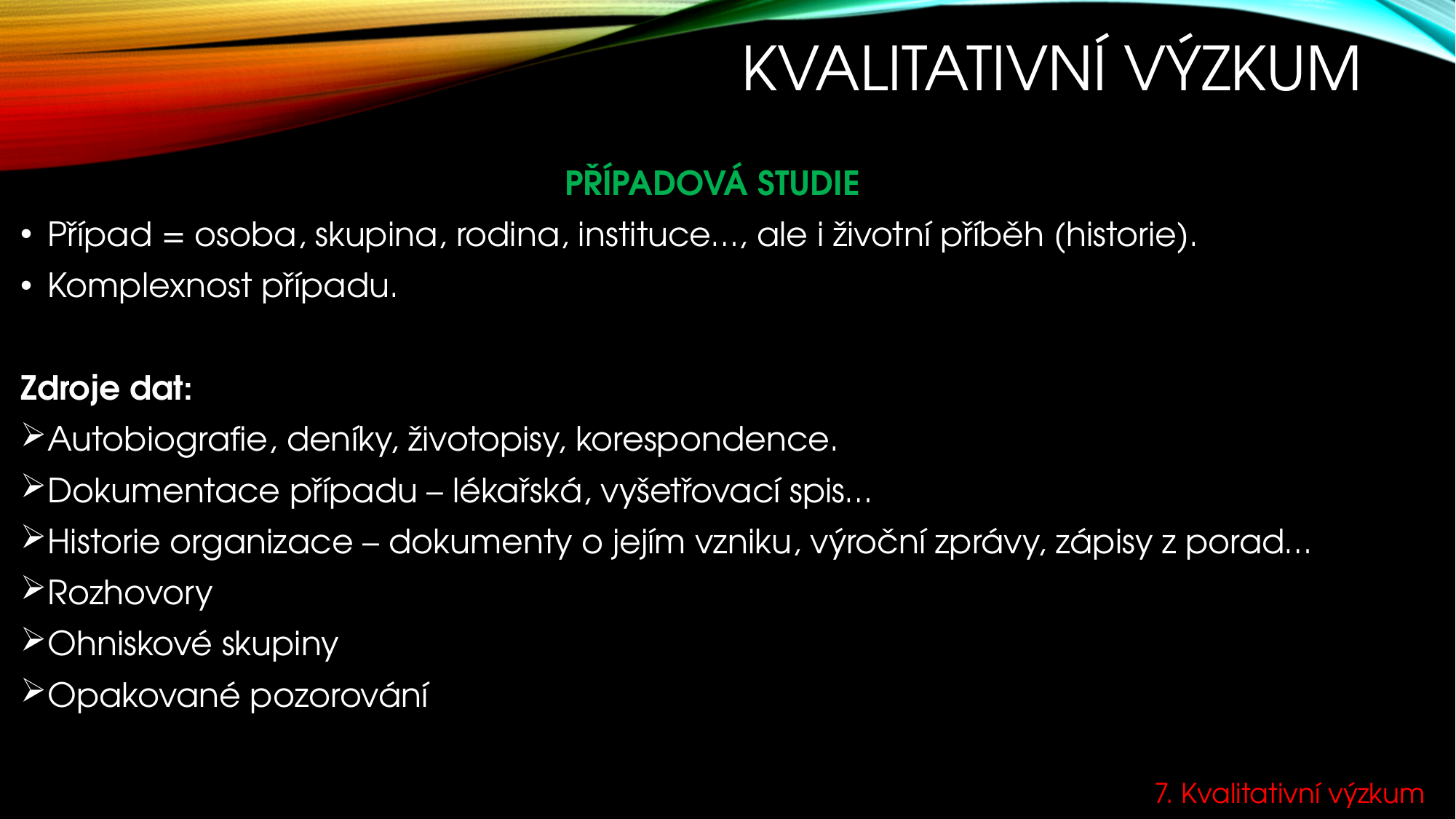

# Kvalitativní výzkum
PŘÍPADOVÁ STUDIE
Případ = osoba, skupina, rodina, instituce…, ale i životní příběh (historie).
Komplexnost případu.

Zdroje dat:
Autobiografie, deníky, životopisy, korespondence.
Dokumentace případu – lékařská, vyšetřovací spis…
Historie organizace – dokumenty o jejím vzniku, výroční zprávy, zápisy z porad…
Rozhovory
Ohniskové skupiny
Opakované pozorování

7. Kvalitativní výzkum